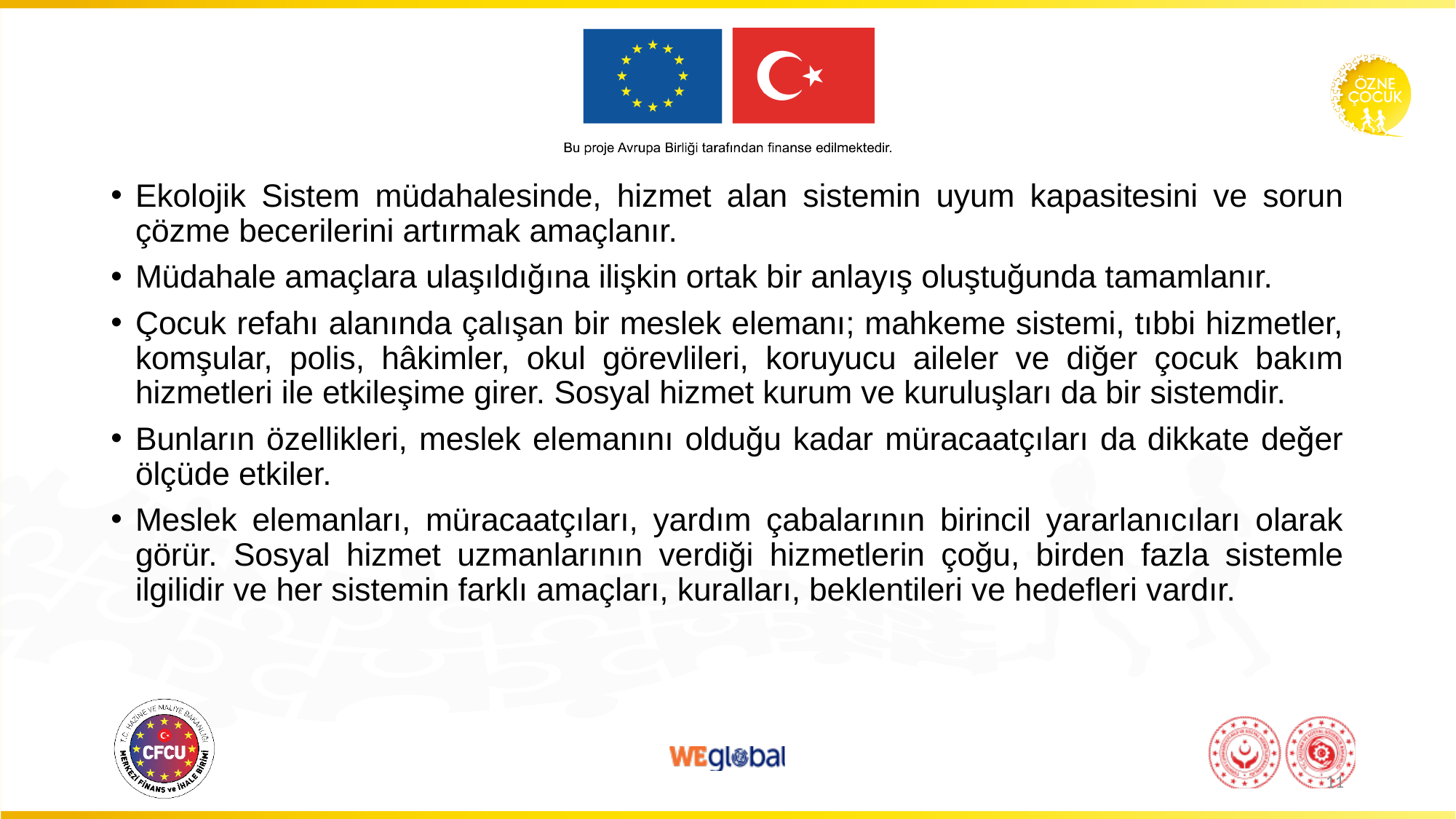

Ekolojik Sistem müdahalesinde, hizmet alan sistemin uyum kapasitesini ve sorun çözme becerilerini artırmak amaçlanır.
Müdahale amaçlara ulaşıldığına ilişkin ortak bir anlayış oluştuğunda tamamlanır.
Çocuk refahı alanında çalışan bir meslek elemanı; mahkeme sistemi, tıbbi hizmetler, komşular, polis, hâkimler, okul görevlileri, koruyucu aileler ve diğer çocuk bakım hizmetleri ile etkileşime girer. Sosyal hizmet kurum ve kuruluşları da bir sistemdir.
Bunların özellikleri, meslek elemanını olduğu kadar müracaatçıları da dikkate değer ölçüde etkiler.
Meslek elemanları, müracaatçıları, yardım çabalarının birincil yararlanıcıları olarak görür. Sosyal hizmet uzmanlarının verdiği hizmetlerin çoğu, birden fazla sistemle ilgilidir ve her sistemin farklı amaçları, kuralları, beklentileri ve hedefleri vardır.
11